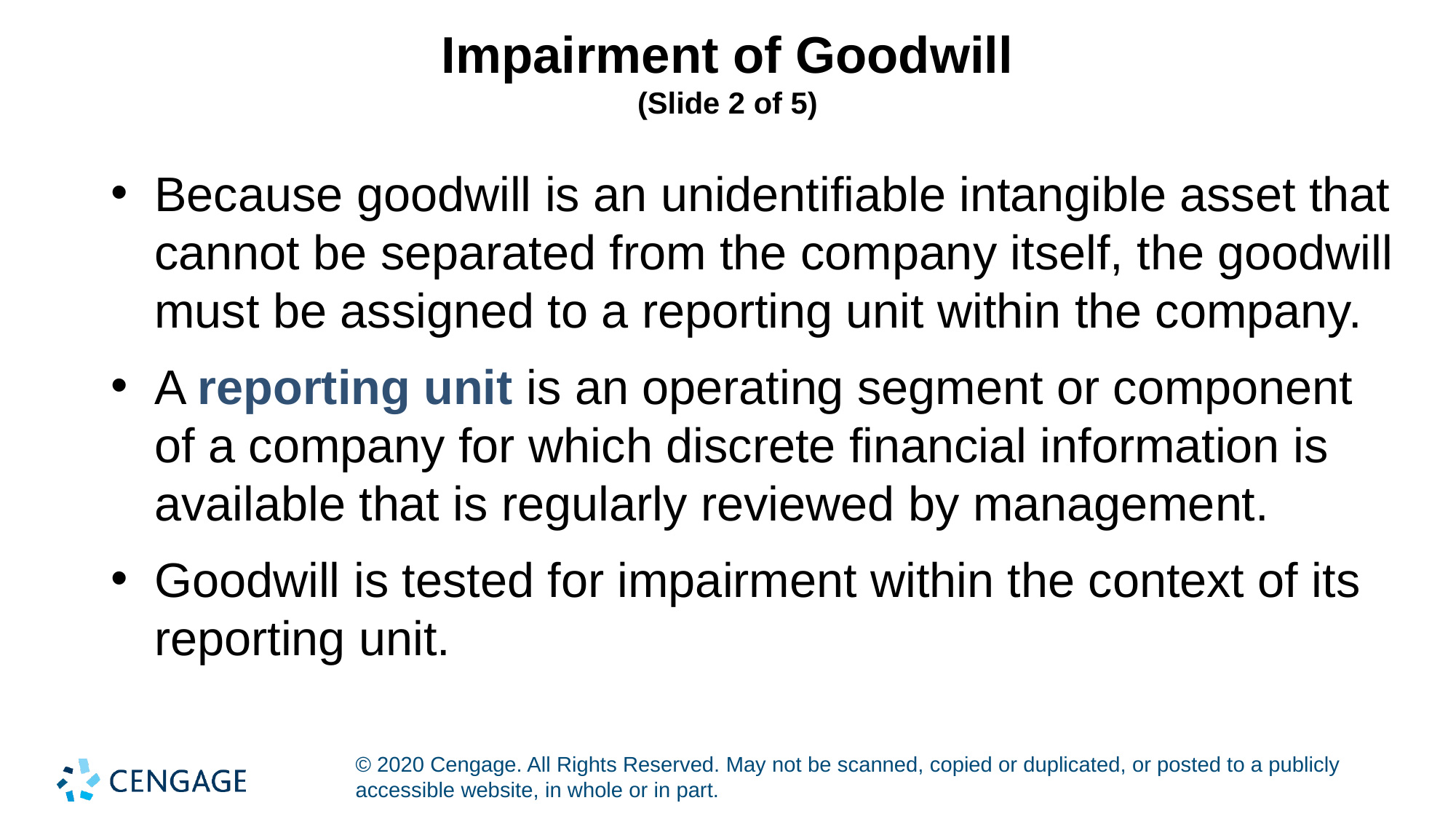

# Impairment of Goodwill (Slide 2 of 5)
Because goodwill is an unidentifiable intangible asset that cannot be separated from the company itself, the goodwill must be assigned to a reporting unit within the company.
A reporting unit is an operating segment or component of a company for which discrete financial information is available that is regularly reviewed by management.
Goodwill is tested for impairment within the context of its reporting unit.